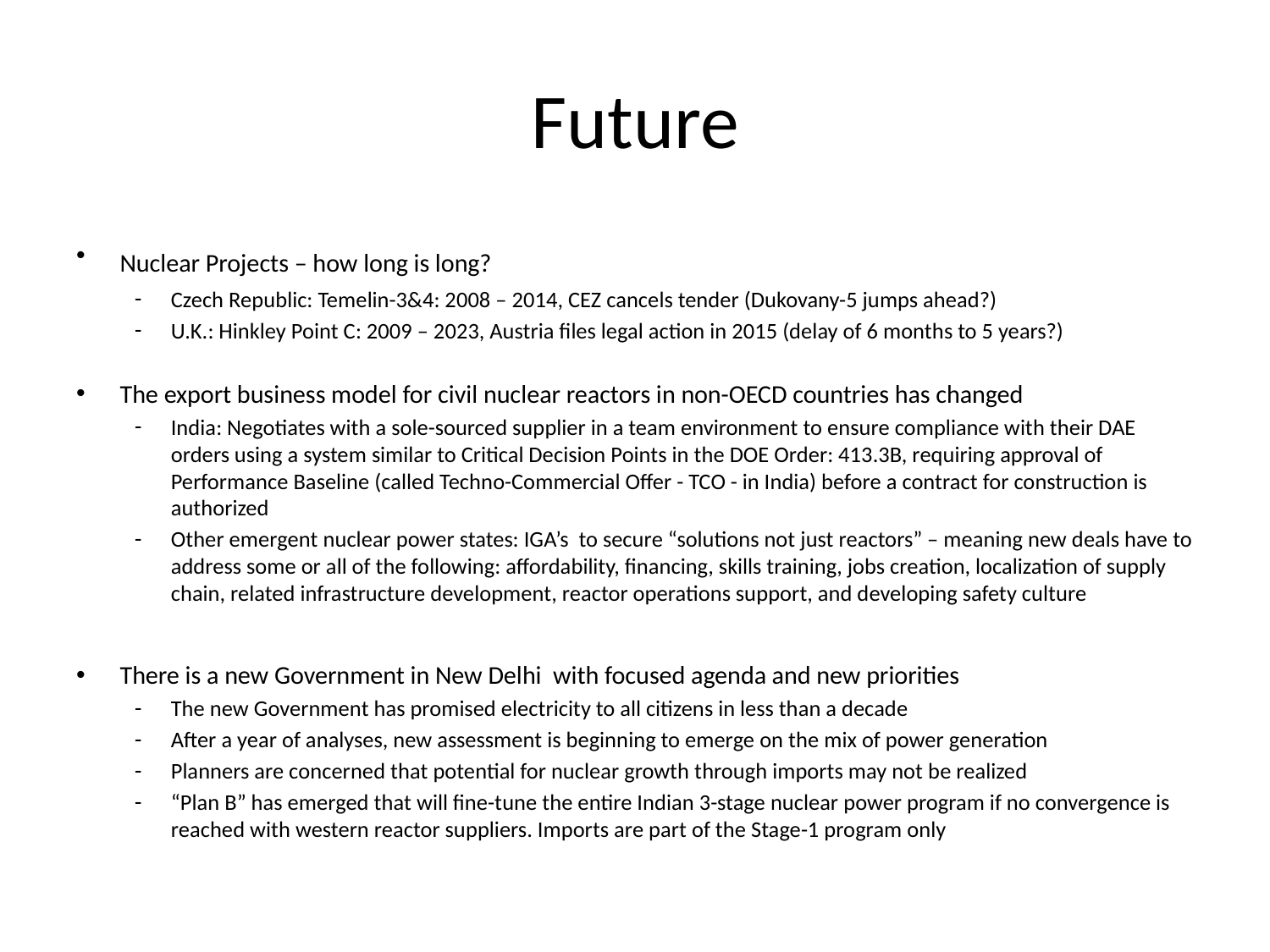

# Future
Nuclear Projects – how long is long?
Czech Republic: Temelin-3&4: 2008 – 2014, CEZ cancels tender (Dukovany-5 jumps ahead?)
U.K.: Hinkley Point C: 2009 – 2023, Austria files legal action in 2015 (delay of 6 months to 5 years?)

The export business model for civil nuclear reactors in non-OECD countries has changed
India: Negotiates with a sole-sourced supplier in a team environment to ensure compliance with their DAE orders using a system similar to Critical Decision Points in the DOE Order: 413.3B, requiring approval of Performance Baseline (called Techno-Commercial Offer - TCO - in India) before a contract for construction is authorized
Other emergent nuclear power states: IGA’s  to secure “solutions not just reactors” – meaning new deals have to address some or all of the following: affordability, financing, skills training, jobs creation, localization of supply chain, related infrastructure development, reactor operations support, and developing safety culture

There is a new Government in New Delhi  with focused agenda and new priorities
The new Government has promised electricity to all citizens in less than a decade
After a year of analyses, new assessment is beginning to emerge on the mix of power generation
Planners are concerned that potential for nuclear growth through imports may not be realized
“Plan B” has emerged that will fine-tune the entire Indian 3-stage nuclear power program if no convergence is reached with western reactor suppliers. Imports are part of the Stage-1 program only